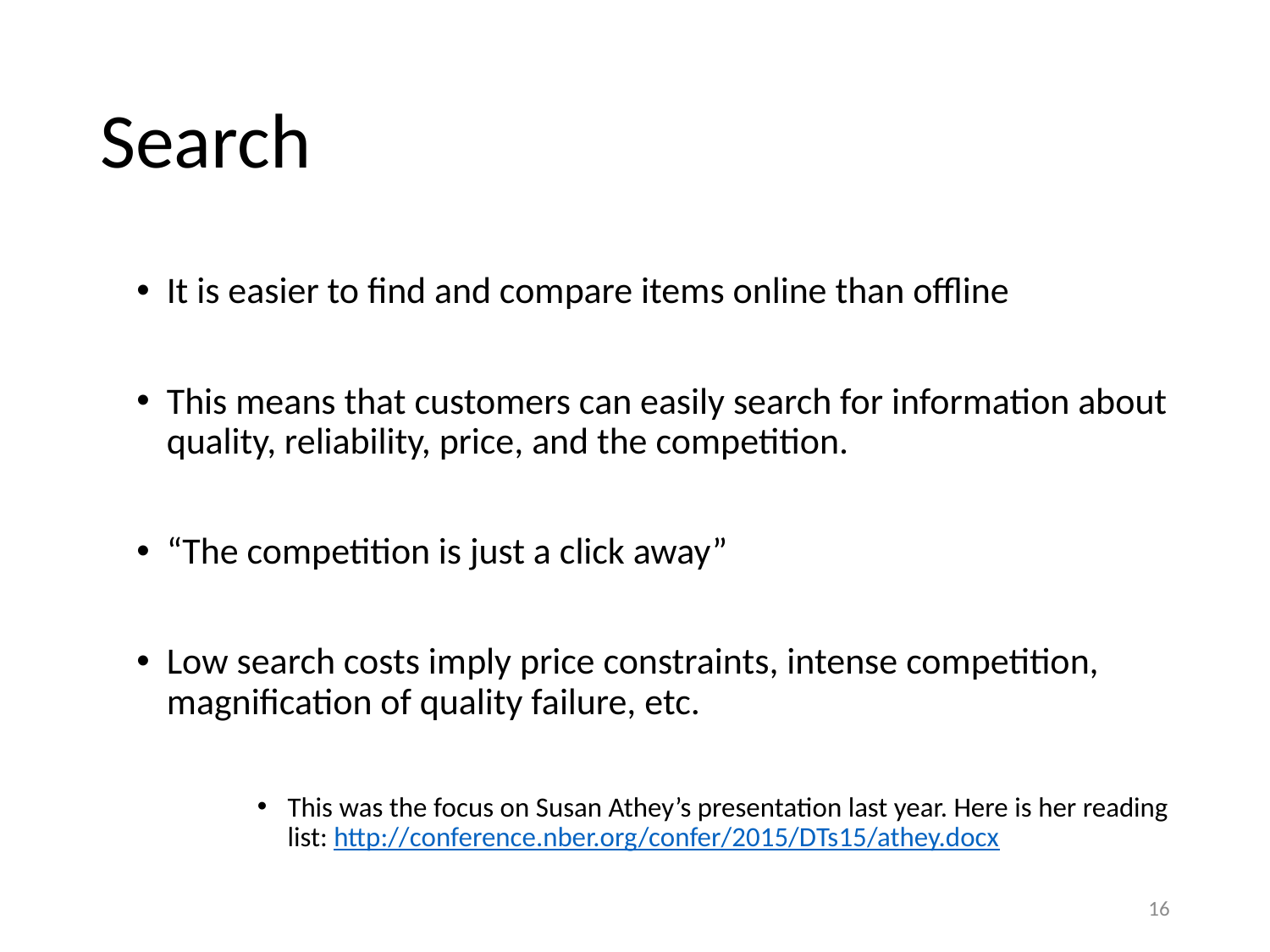

# Search

It is easier to find and compare items online than offline

This means that customers can easily search for information about quality, reliability, price, and the competition.

“The competition is just a click away”

Low search costs imply price constraints, intense competition, magnification of quality failure, etc.

This was the focus on Susan Athey’s presentation last year. Here is her reading list: http://conference.nber.org/confer/2015/DTs15/athey.docx

16